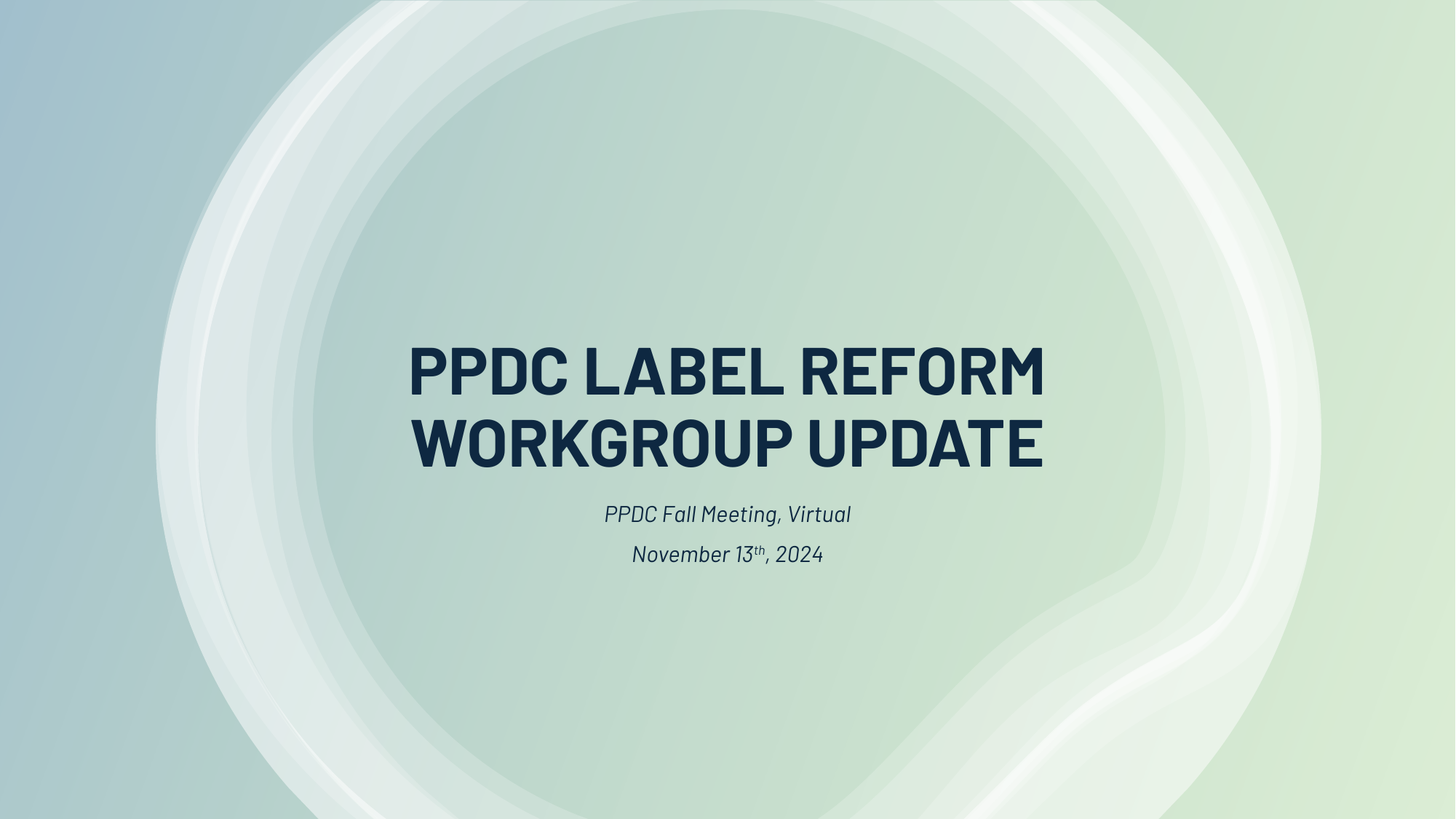

# PPDC Label Reform Workgroup Update
PPDC Fall Meeting, Virtual
November 13th, 2024